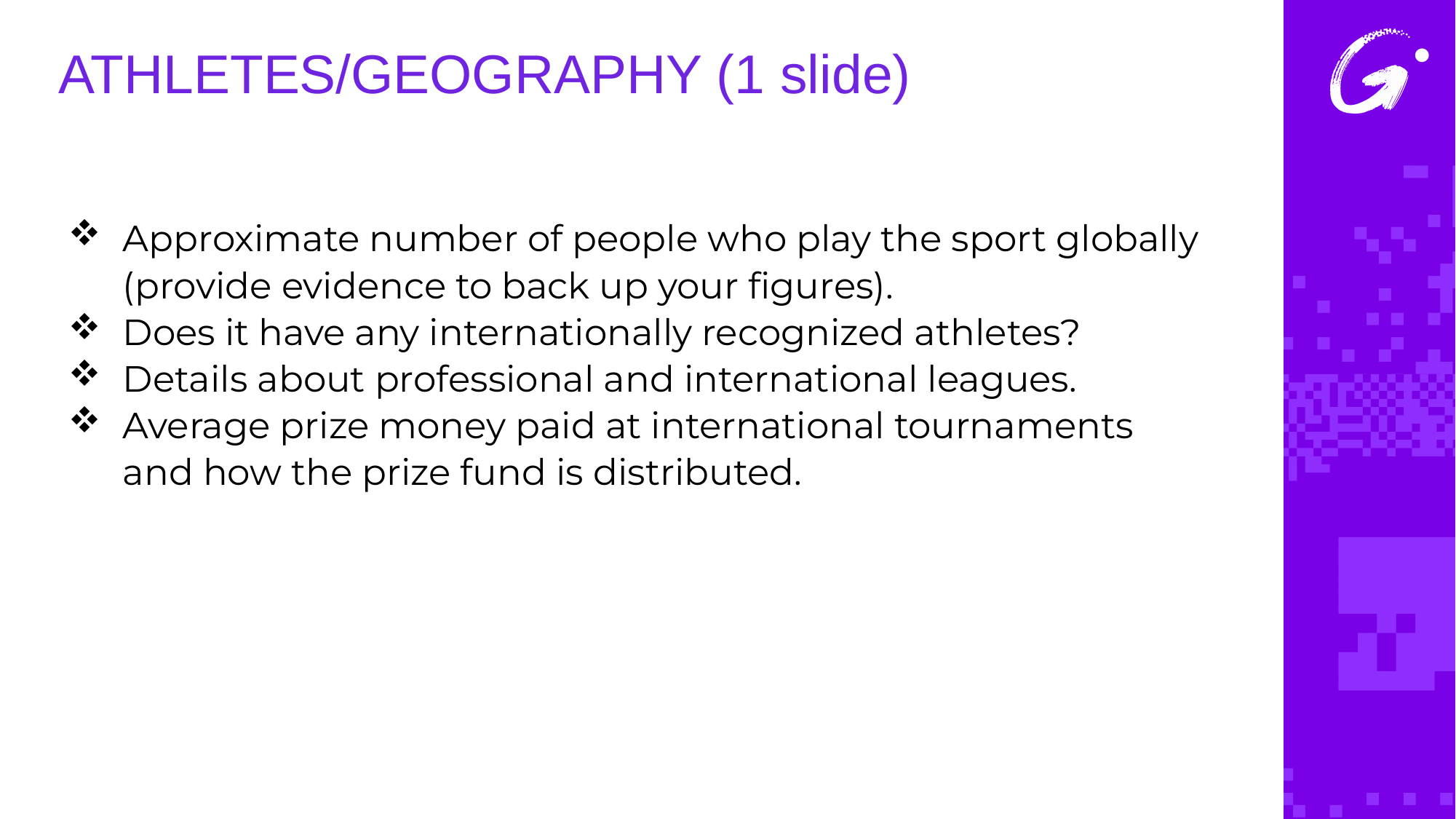

ATHLETES/GEOGRAPHY (1 slide)
Approximate number of people who play the sport globally (provide evidence to back up your figures).
Does it have any internationally recognized athletes?
Details about professional and international leagues.
Average prize money paid at international tournaments and how the prize fund is distributed.